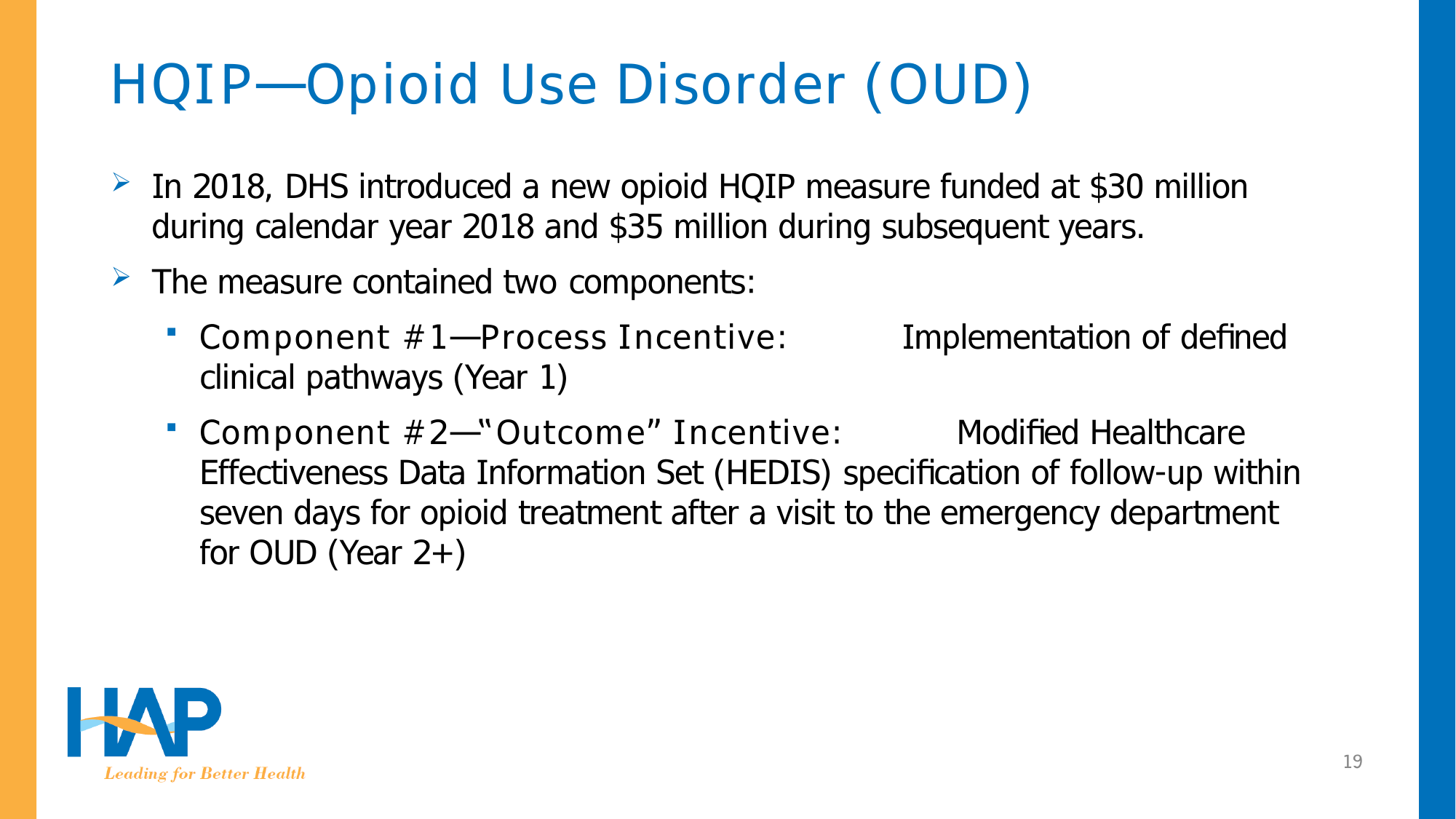

# HQIP—Opioid Use Disorder (OUD)
In 2018, DHS introduced a new opioid HQIP measure funded at $30 million during calendar year 2018 and $35 million during subsequent years.
The measure contained two components:
Component #1—Process Incentive:	Implementation of defined clinical pathways (Year 1)
Component #2—“Outcome” Incentive:	Modified Healthcare  Effectiveness Data Information Set (HEDIS) specification of follow-up within seven days for opioid treatment after a visit to the emergency department for OUD (Year 2+)

19